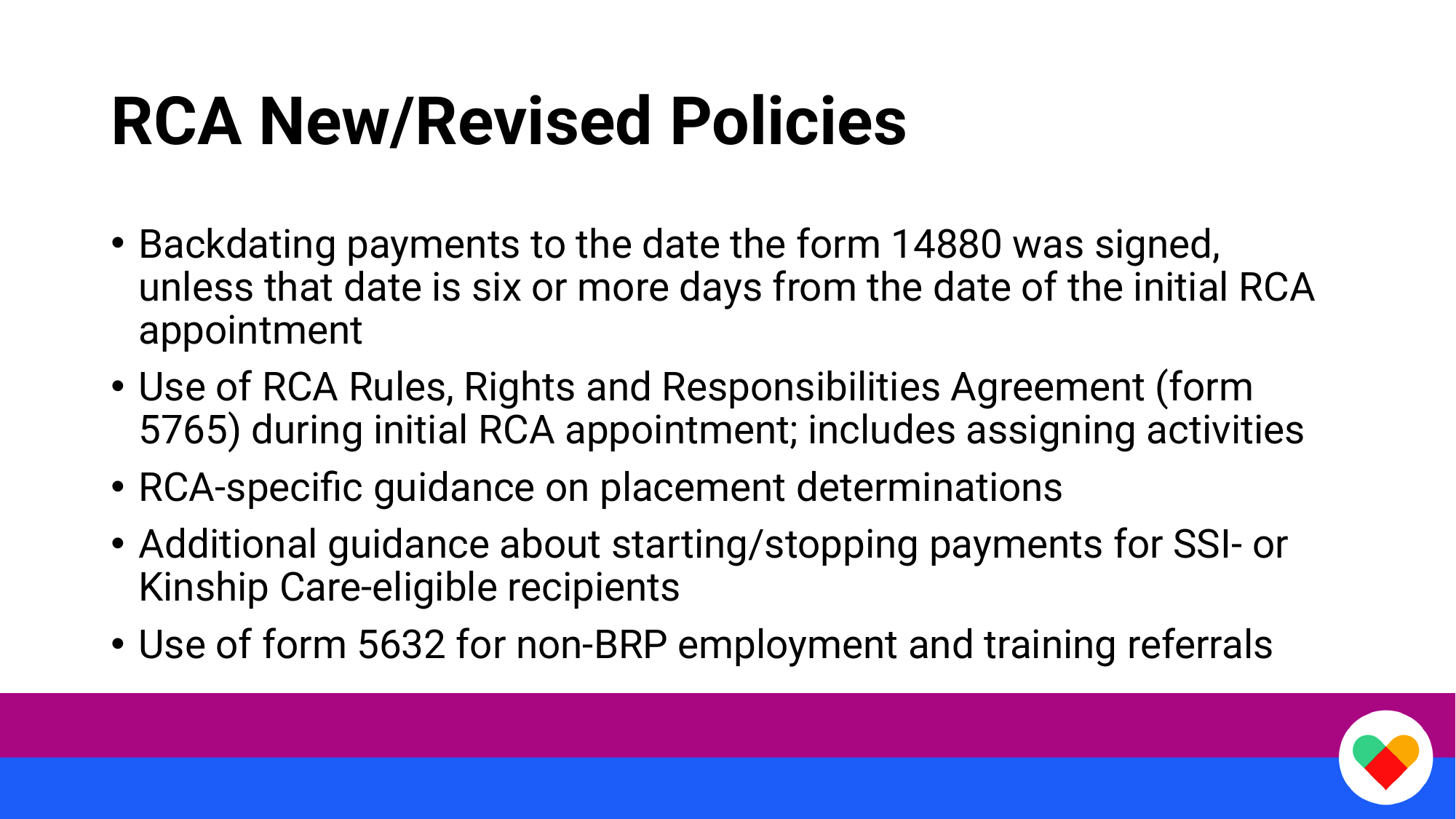

# RCA New/Revised Policies
Backdating payments to the date the form 14880 was signed, unless that date is six or more days from the date of the initial RCA appointment
Use of RCA Rules, Rights and Responsibilities Agreement (form 5765) during initial RCA appointment; includes assigning activities
RCA-specific guidance on placement determinations
Additional guidance about starting/stopping payments for SSI- or Kinship Care-eligible recipients
Use of form 5632 for non-BRP employment and training referrals